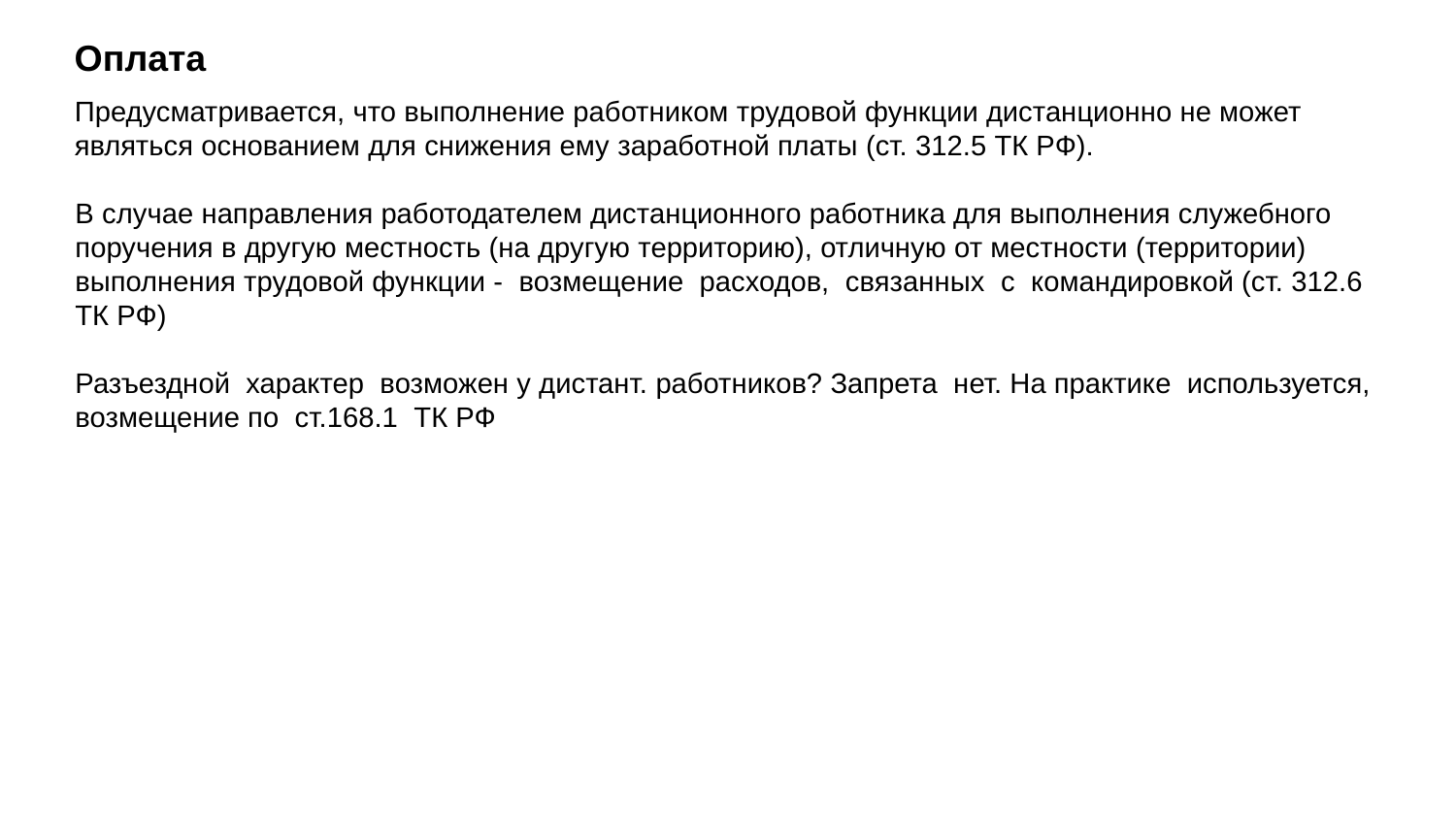

Оплата
Предусматривается, что выполнение работником трудовой функции дистанционно не может являться основанием для снижения ему заработной платы (ст. 312.5 ТК РФ).

В случае направления работодателем дистанционного работника для выполнения служебного поручения в другую местность (на другую территорию), отличную от местности (территории) выполнения трудовой функции -  возмещение  расходов,  связанных  с  командировкой (ст. 312.6 ТК РФ)

Разъездной  характер  возможен у дистант. работников? Запрета  нет. На практике  используется,  возмещение по  ст.168.1  ТК РФ